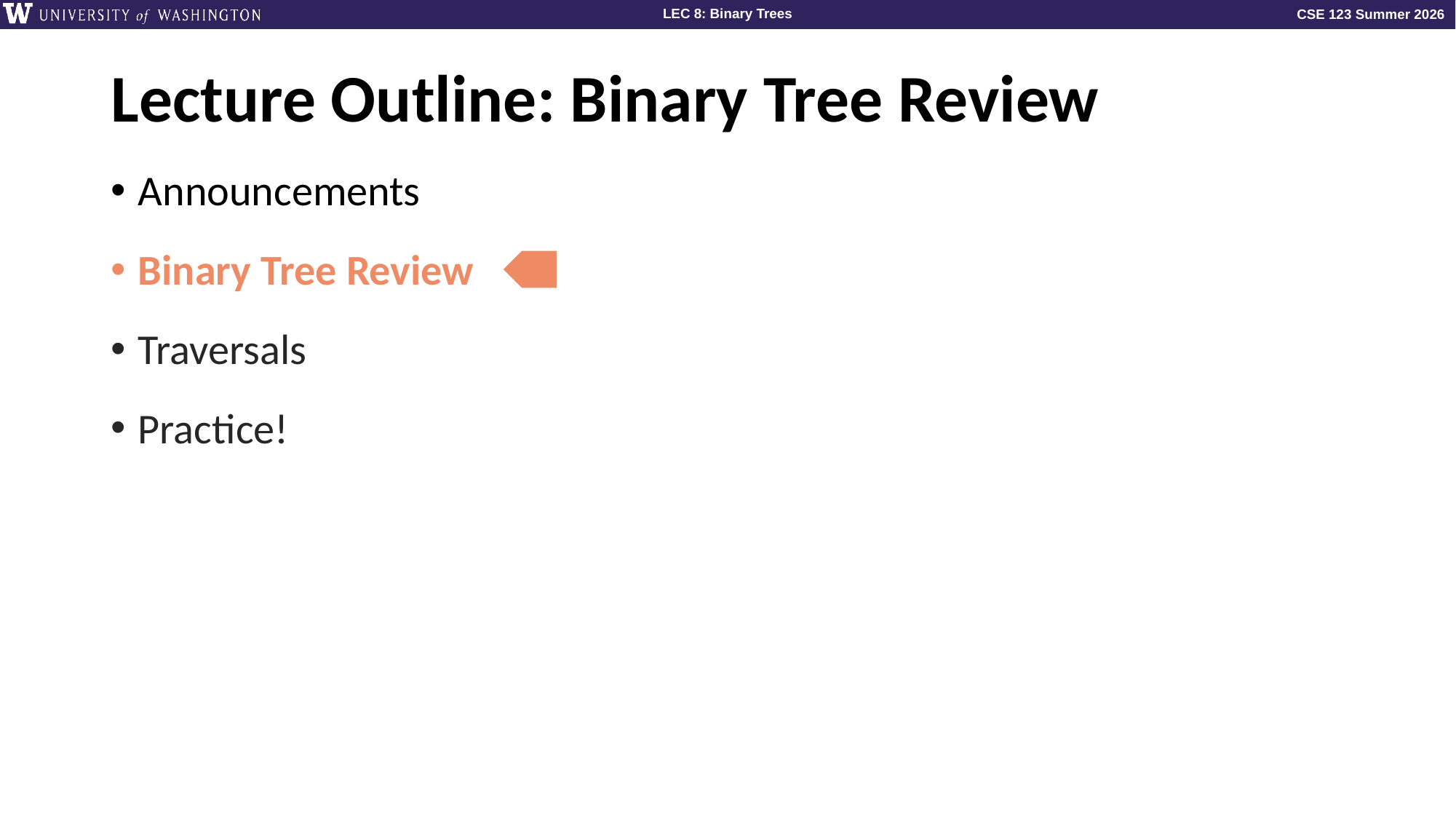

# Lecture Outline: Binary Tree Review
Announcements
Binary Tree Review
Traversals
Practice!